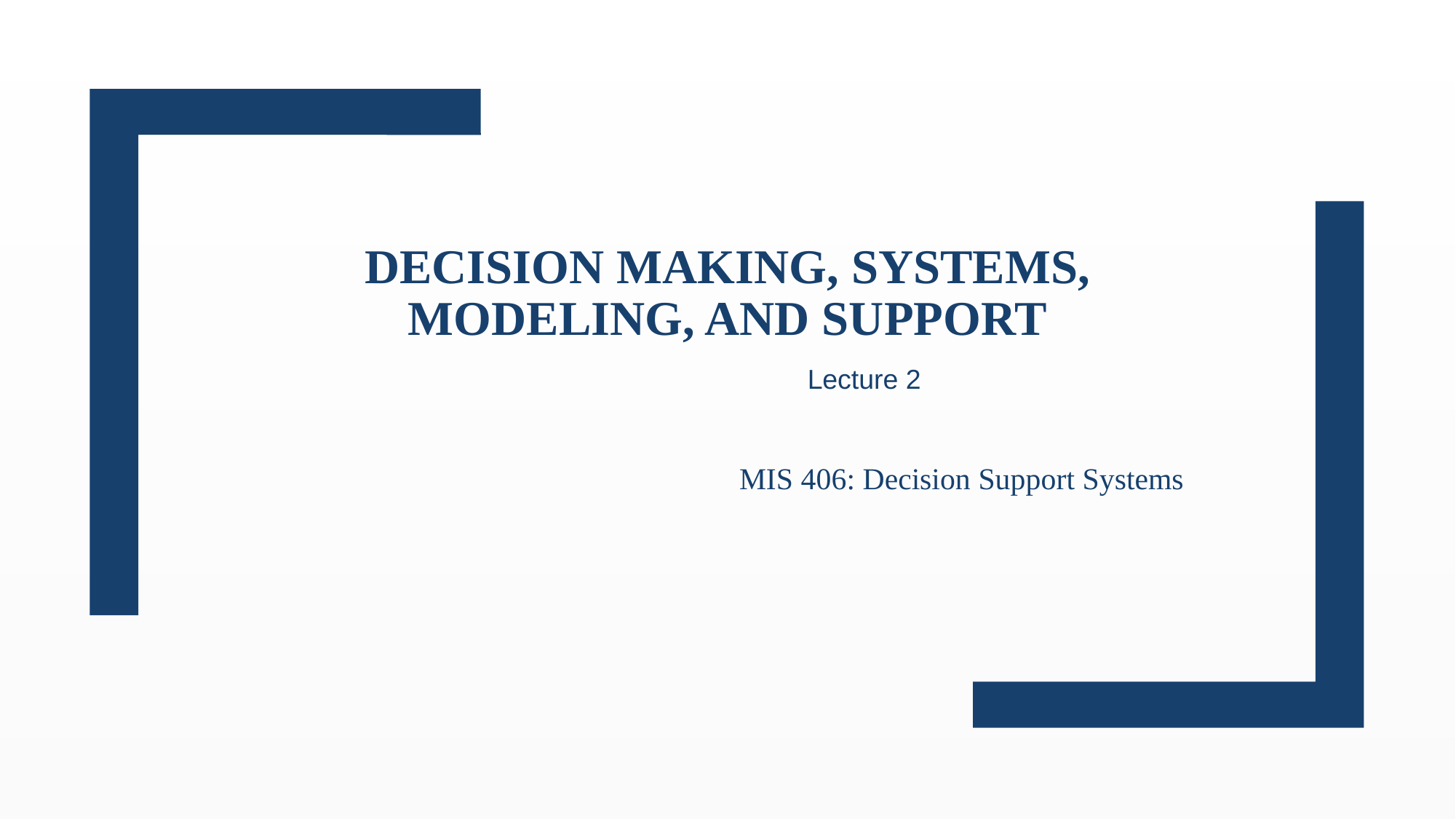

# Decision Making, Systems, modeling, and support
Lecture 2
MIS 406: Decision Support Systems